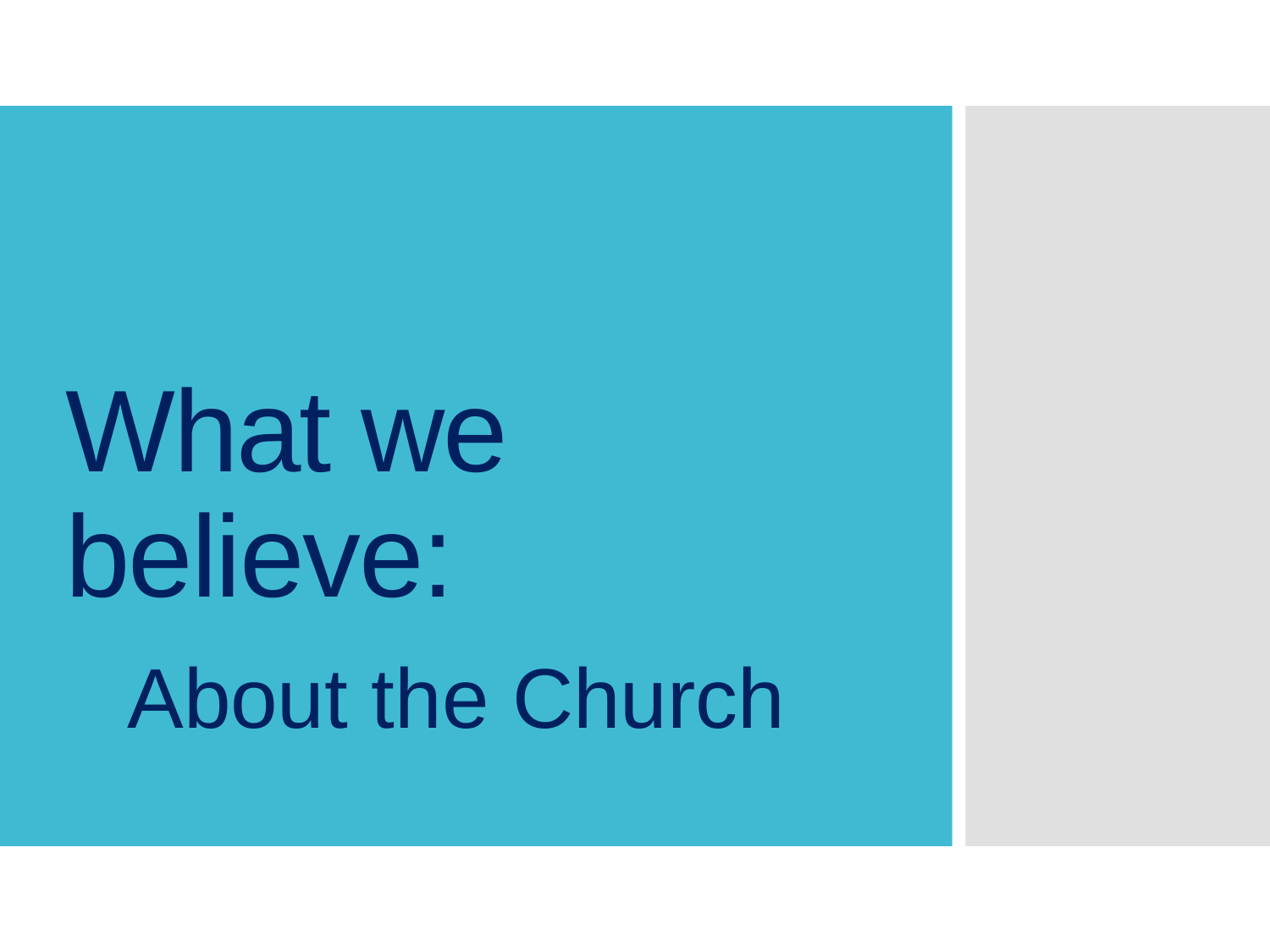

# What we believe:
About the Church